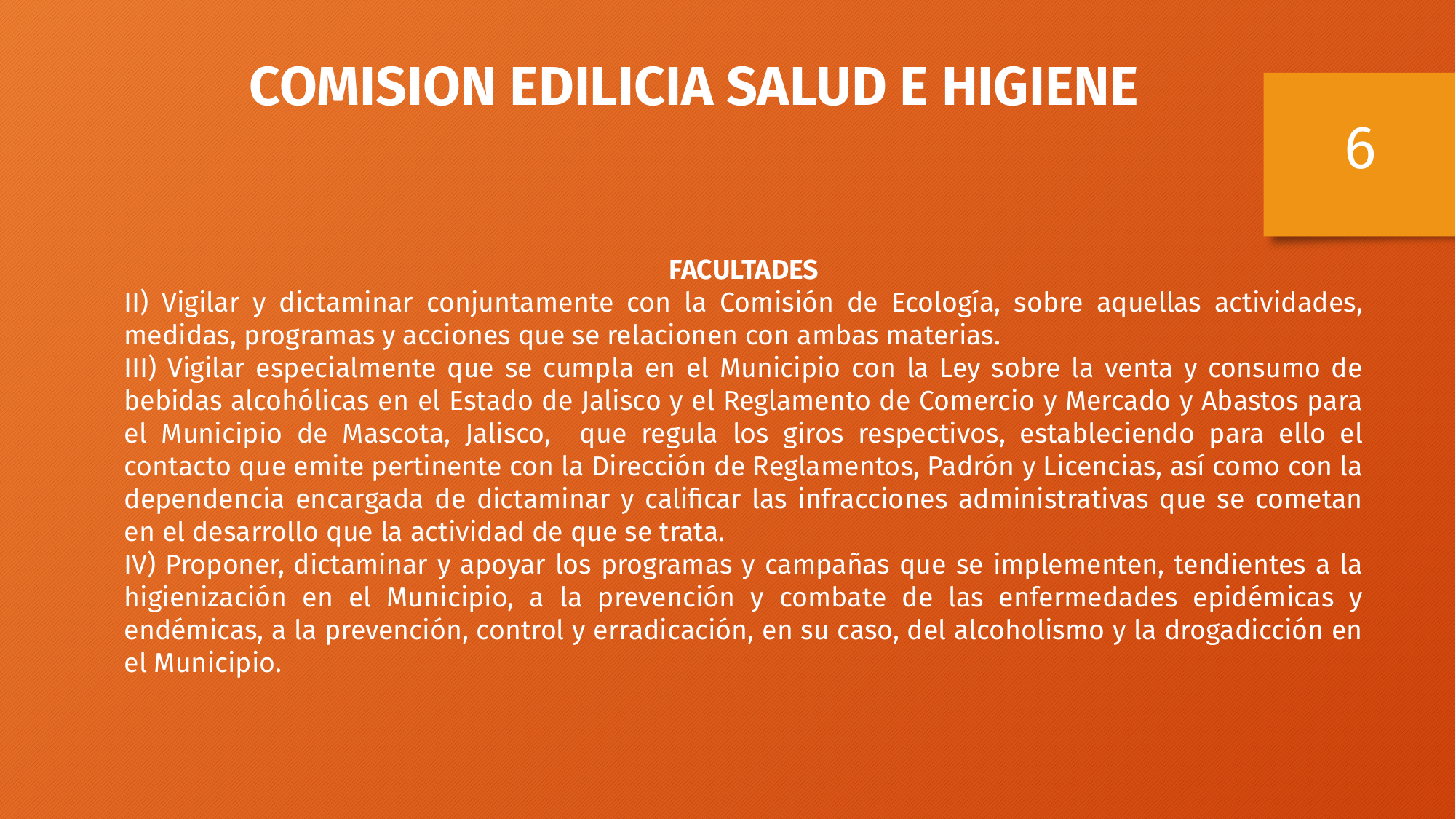

COMISION EDILICIA SALUD E HIGIENE
6
FACULTADES
II) Vigilar y dictaminar conjuntamente con la Comisión de Ecología, sobre aquellas actividades, medidas, programas y acciones que se relacionen con ambas materias.
III) Vigilar especialmente que se cumpla en el Municipio con la Ley sobre la venta y consumo de bebidas alcohólicas en el Estado de Jalisco y el Reglamento de Comercio y Mercado y Abastos para el Municipio de Mascota, Jalisco,  que regula los giros respectivos, estableciendo para ello el contacto que emite pertinente con la Dirección de Reglamentos, Padrón y Licencias, así como con la dependencia encargada de dictaminar y calificar las infracciones administrativas que se cometan en el desarrollo que la actividad de que se trata.
IV) Proponer, dictaminar y apoyar los programas y campañas que se implementen, tendientes a la higienización en el Municipio, a la prevención y combate de las enfermedades epidémicas y endémicas, a la prevención, control y erradicación, en su caso, del alcoholismo y la drogadicción en el Municipio.